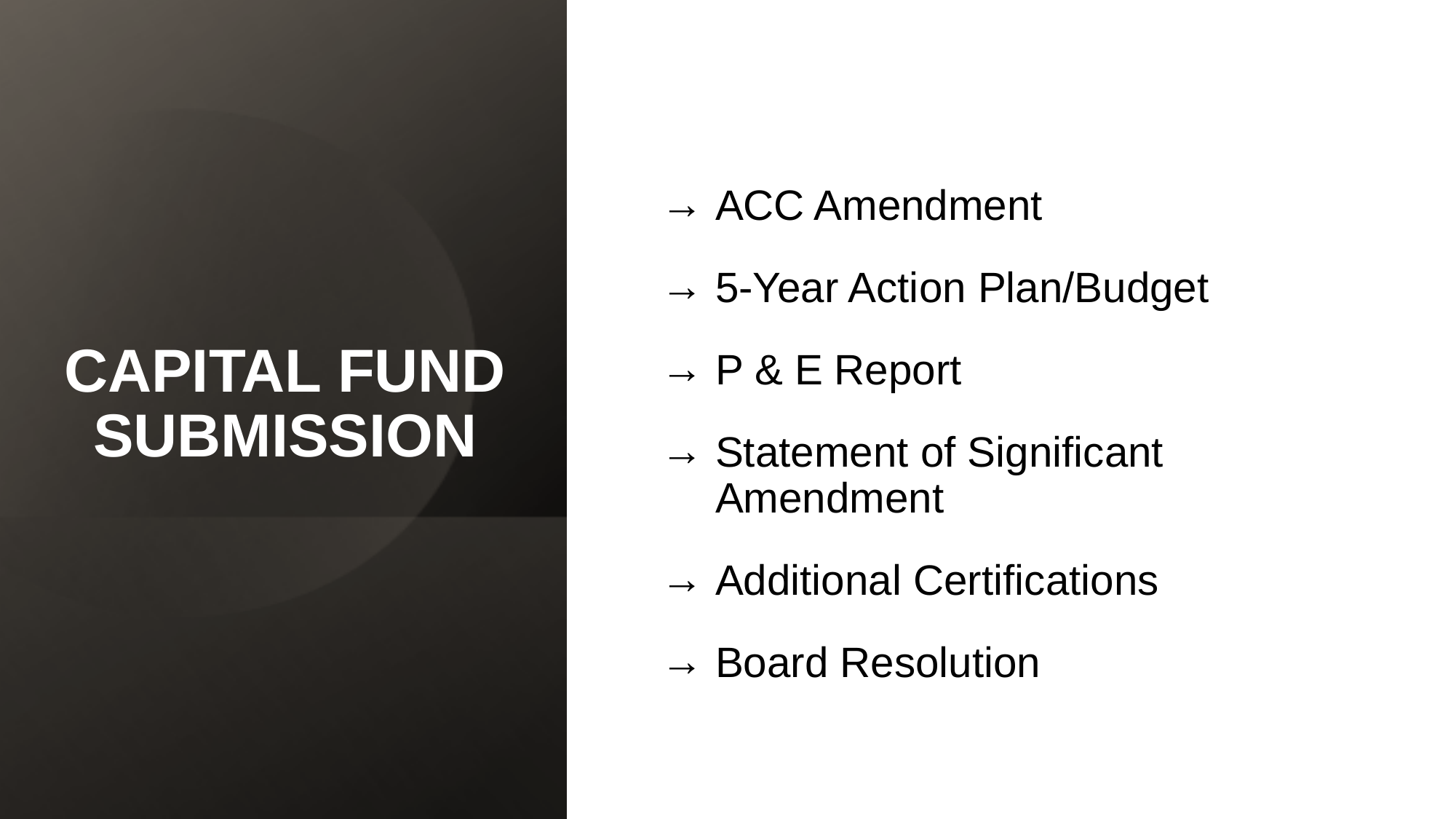

# CAPITAL FUND SUBMISSION
ACC Amendment
5-Year Action Plan/Budget
P & E Report
Statement of Significant Amendment
Additional Certifications
Board Resolution